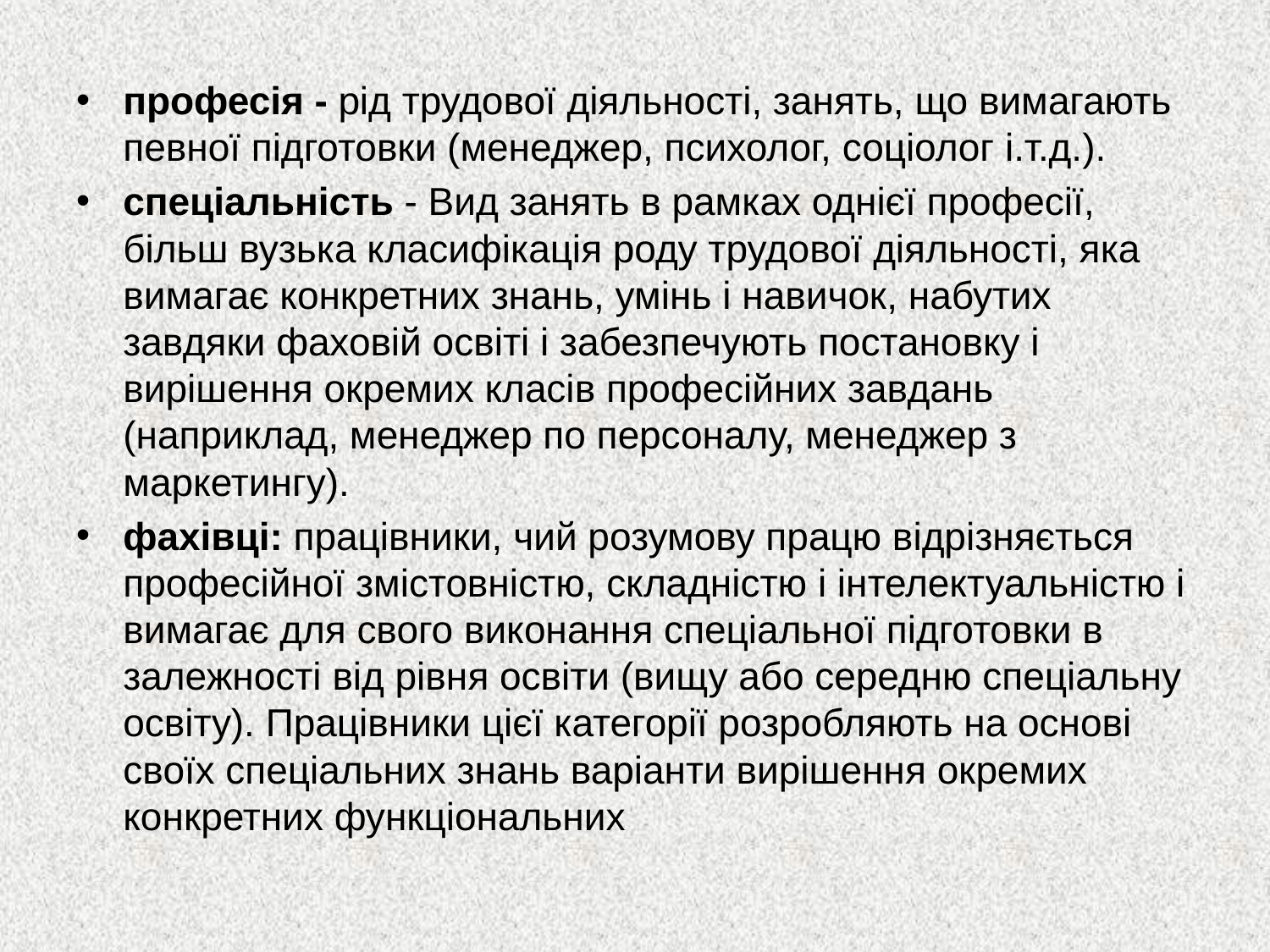

професія - рід трудової діяльності, занять, що вимагають певної підготовки (менеджер, психолог, соціолог і.т.д.).
спеціальність - Вид занять в рамках однієї професії, більш вузька класифікація роду трудової діяльності, яка вимагає конкретних знань, умінь і навичок, набутих завдяки фаховій освіті і забезпечують постановку і вирішення окремих класів професійних завдань (наприклад, менеджер по персоналу, менеджер з маркетингу).
фахівці: працівники, чий розумову працю відрізняється професійної змістовністю, складністю і інтелектуальністю і вимагає для свого виконання спеціальної підготовки в залежності від рівня освіти (вищу або середню спеціальну освіту). Працівники цієї категорії розробляють на основі своїх спеціальних знань варіанти вирішення окремих конкретних функціональних